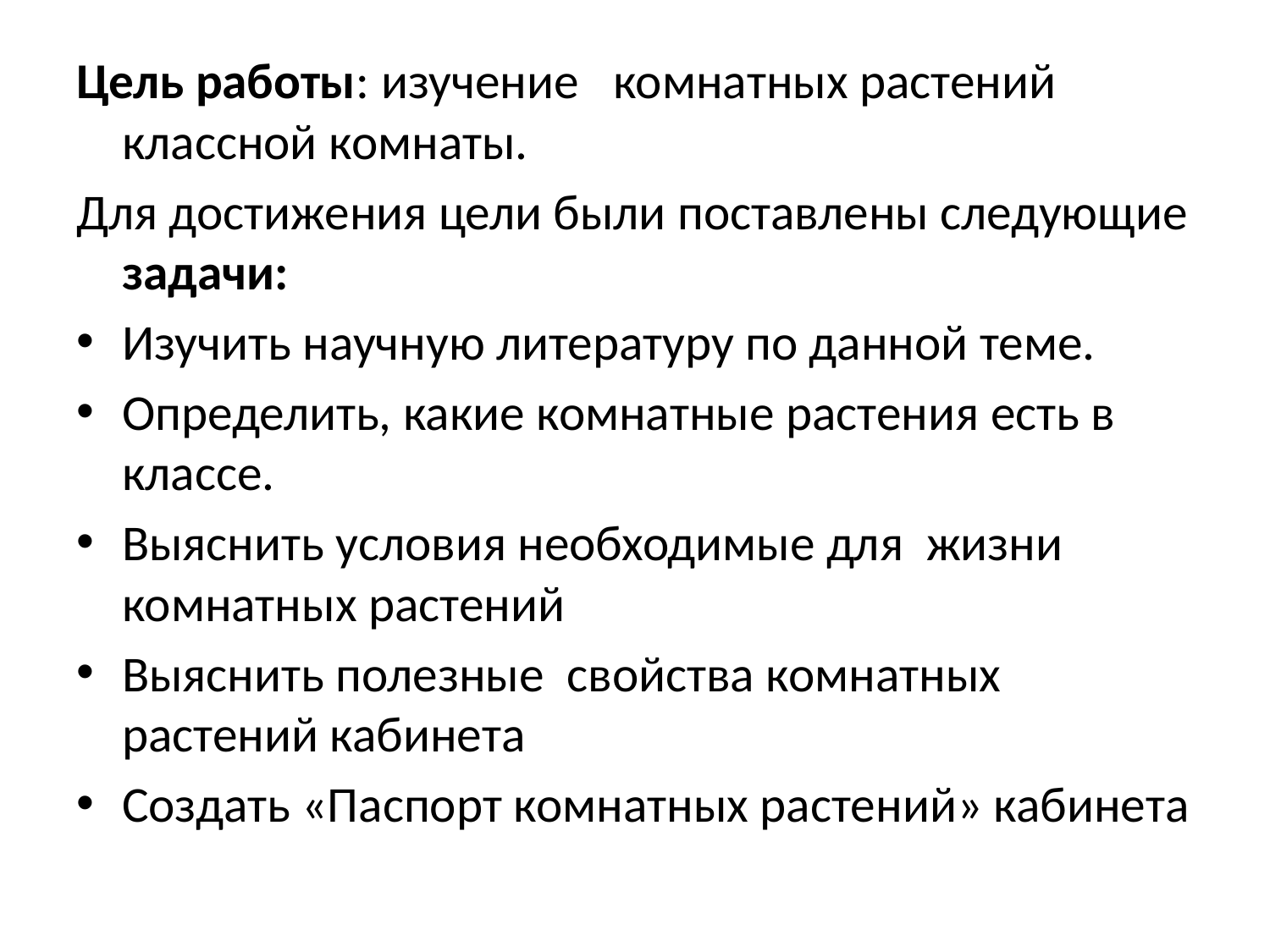

#
Цель работы: изучение   комнатных растений классной комнаты.
Для достижения цели были поставлены следующие задачи:
Изучить научную литературу по данной теме.
Определить, какие комнатные растения есть в классе.
Выяснить условия необходимые для  жизни комнатных растений
Выяснить полезные  свойства комнатных растений кабинета
Создать «Паспорт комнатных растений» кабинета